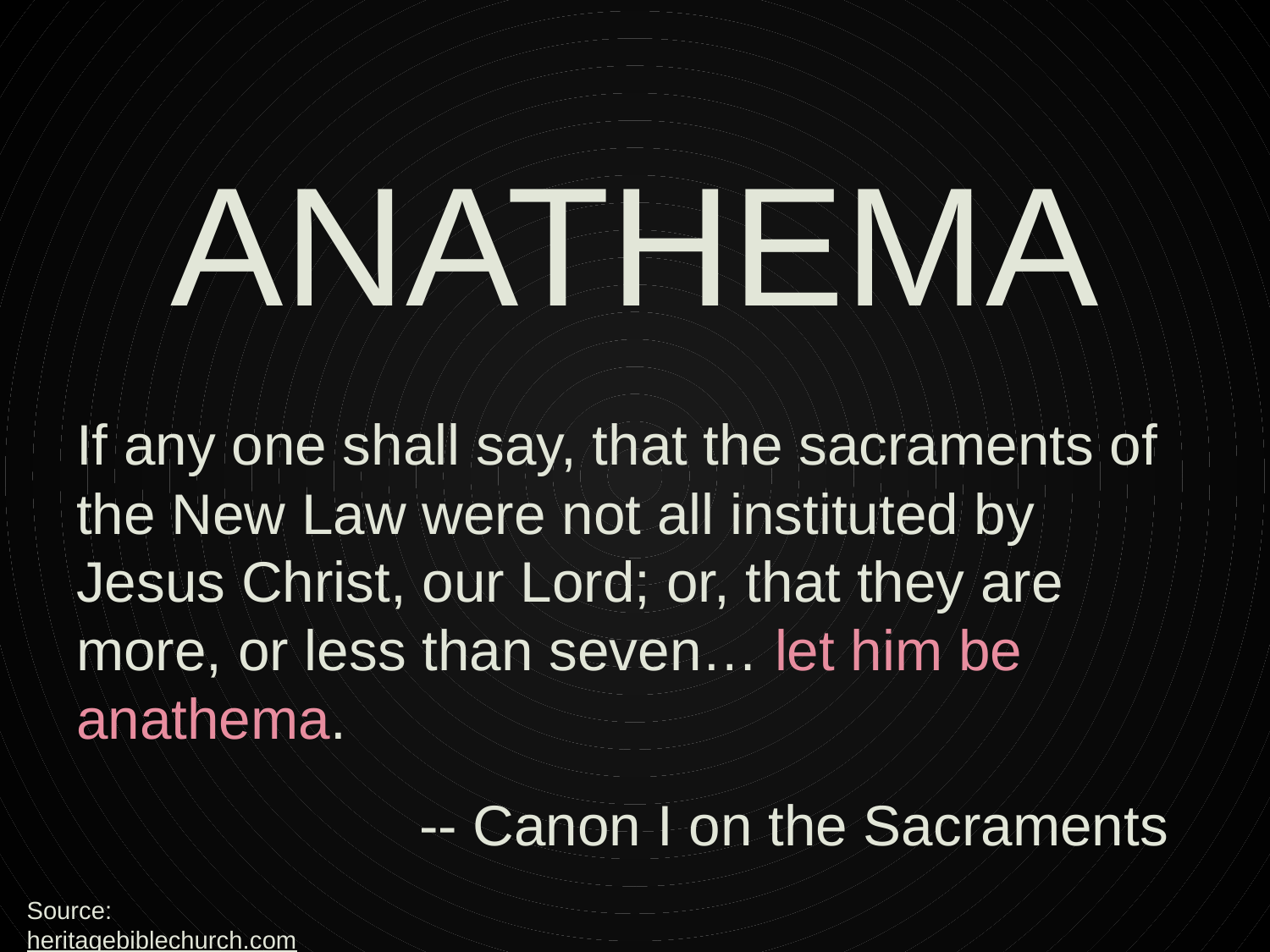

# ANATHEMA
If any one shall say, that the sacraments of the New Law were not all instituted by Jesus Christ, our Lord; or, that they are more, or less than seven… let him be anathema.

			-- Canon I on the Sacraments
Source:  heritagebiblechurch.com